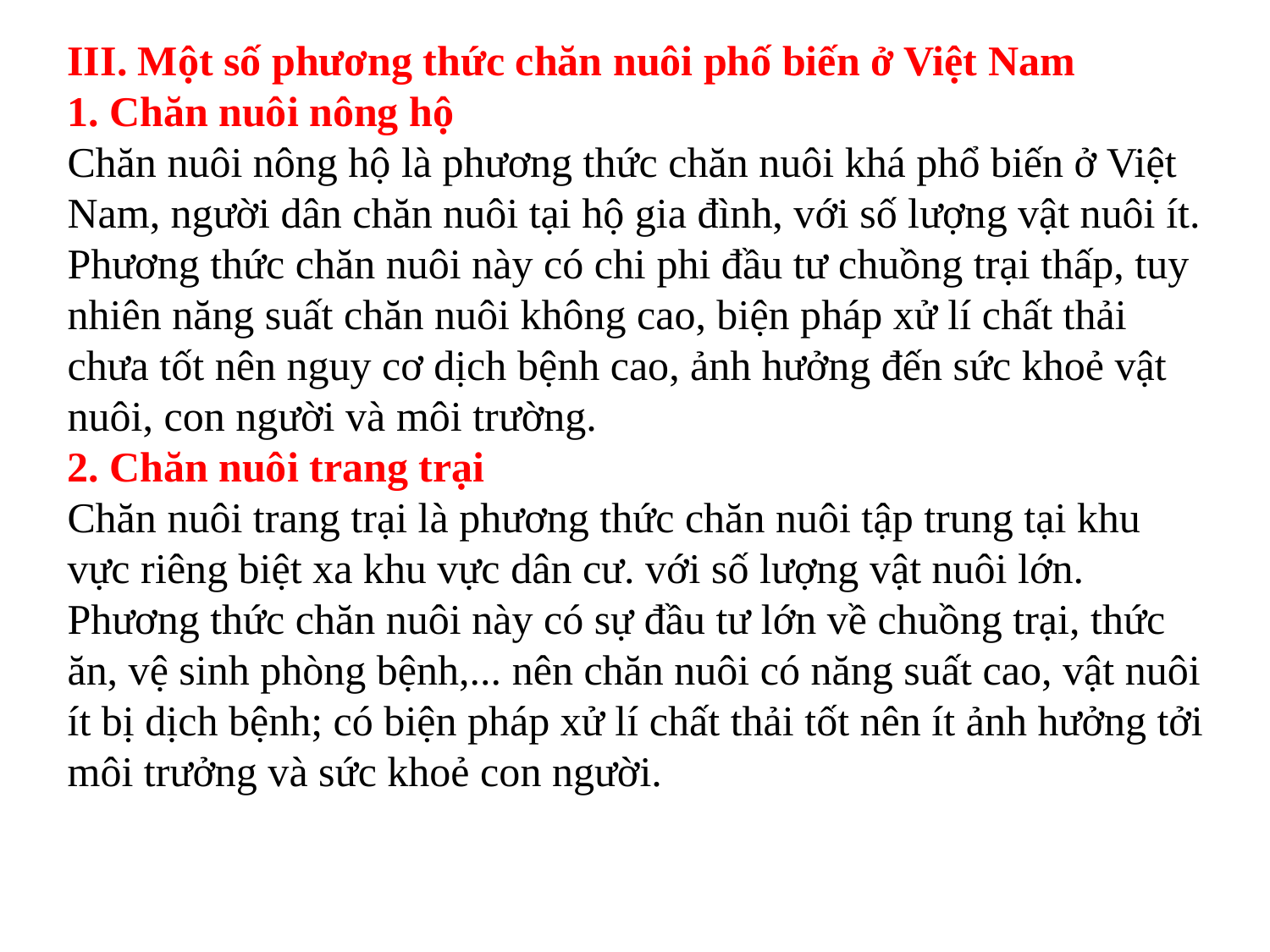

III. Một số phương thức chăn nuôi phố biến ở Việt Nam
1. Chăn nuôi nông hộ
Chăn nuôi nông hộ là phương thức chăn nuôi khá phổ biến ở Việt Nam, người dân chăn nuôi tại hộ gia đình, với số lượng vật nuôi ít. Phương thức chăn nuôi này có chi phi đầu tư chuồng trại thấp, tuy nhiên năng suất chăn nuôi không cao, biện pháp xử lí chất thải chưa tốt nên nguy cơ dịch bệnh cao, ảnh hưởng đến sức khoẻ vật nuôi, con người và môi trường.
2. Chăn nuôi trang trại
Chăn nuôi trang trại là phương thức chăn nuôi tập trung tại khu vực riêng biệt xa khu vực dân cư. với số lượng vật nuôi lớn. Phương thức chăn nuôi này có sự đầu tư lớn về chuồng trại, thức ăn, vệ sinh phòng bệnh,... nên chăn nuôi có năng suất cao, vật nuôi ít bị dịch bệnh; có biện pháp xử lí chất thải tốt nên ít ảnh hưởng tởi môi trưởng và sức khoẻ con người.